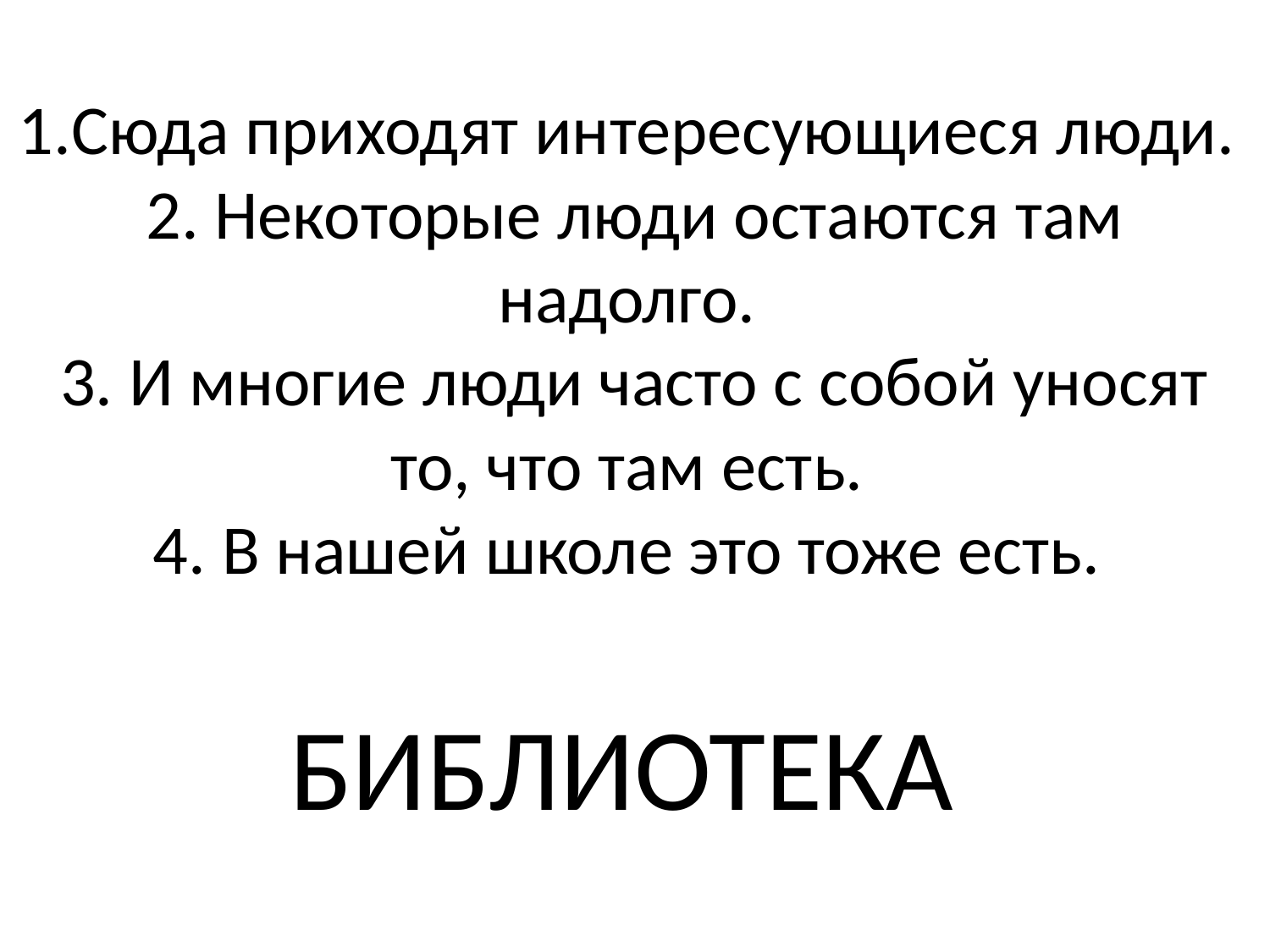

# 1.Сюда приходят интересующиеся люди. 2. Некоторые люди остаются там надолго. 3. И многие люди часто с собой уносят то, что там есть. 4. В нашей школе это тоже есть.
БИБЛИОТЕКА